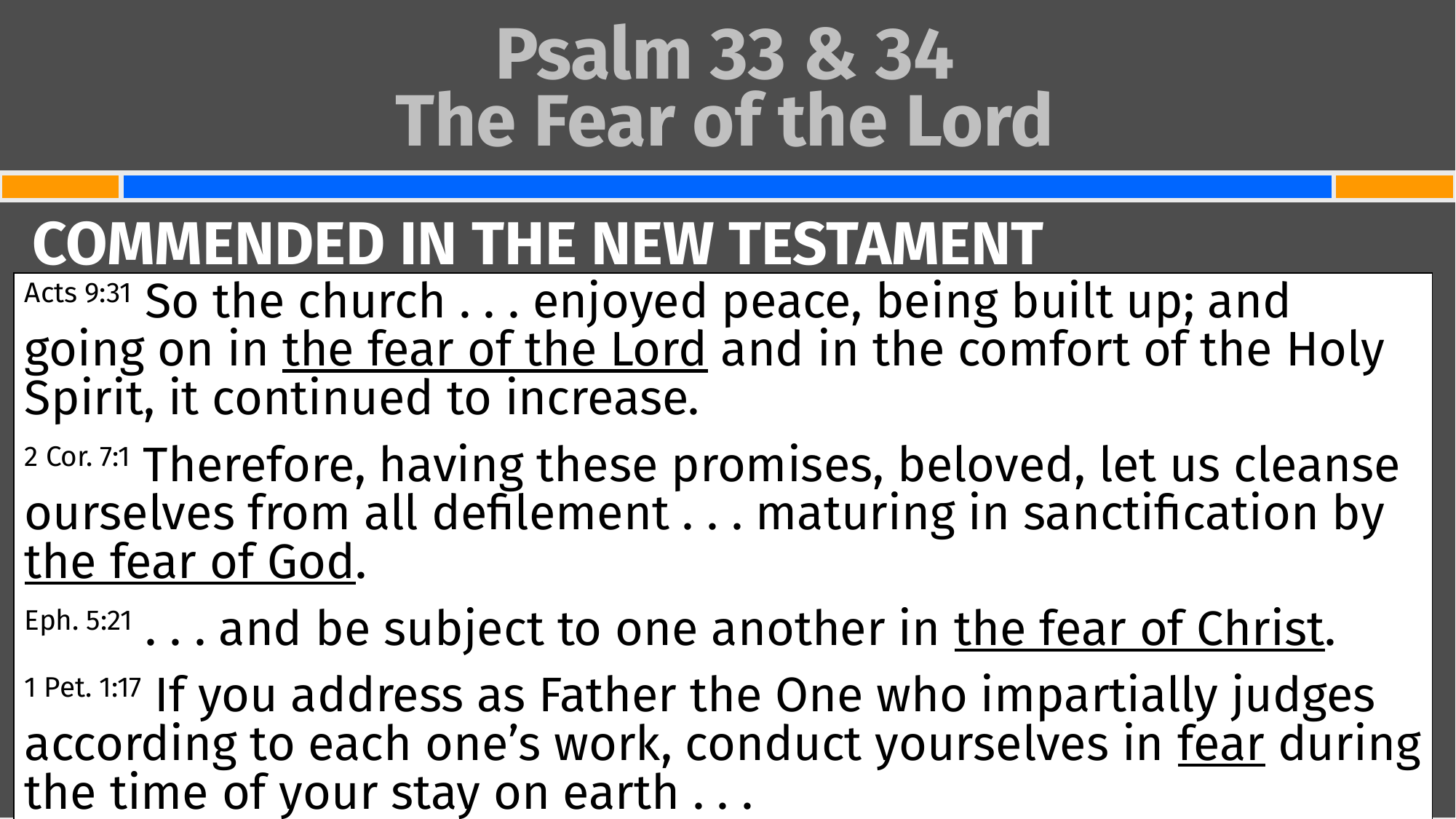

Psalm 33 & 34
The Fear of the Lord
#

COMMENDED IN THE NEW TESTAMENT
Acts 9:31 So the church . . . enjoyed peace, being built up; and going on in the fear of the Lord and in the comfort of the Holy Spirit, it continued to increase.
2 Cor. 7:1 Therefore, having these promises, beloved, let us cleanse ourselves from all defilement . . . maturing in sanctification by the fear of God.
Eph. 5:21 . . . and be subject to one another in the fear of Christ.
1 Pet. 1:17 If you address as Father the One who impartially judges according to each one’s work, conduct yourselves in fear during the time of your stay on earth . . .